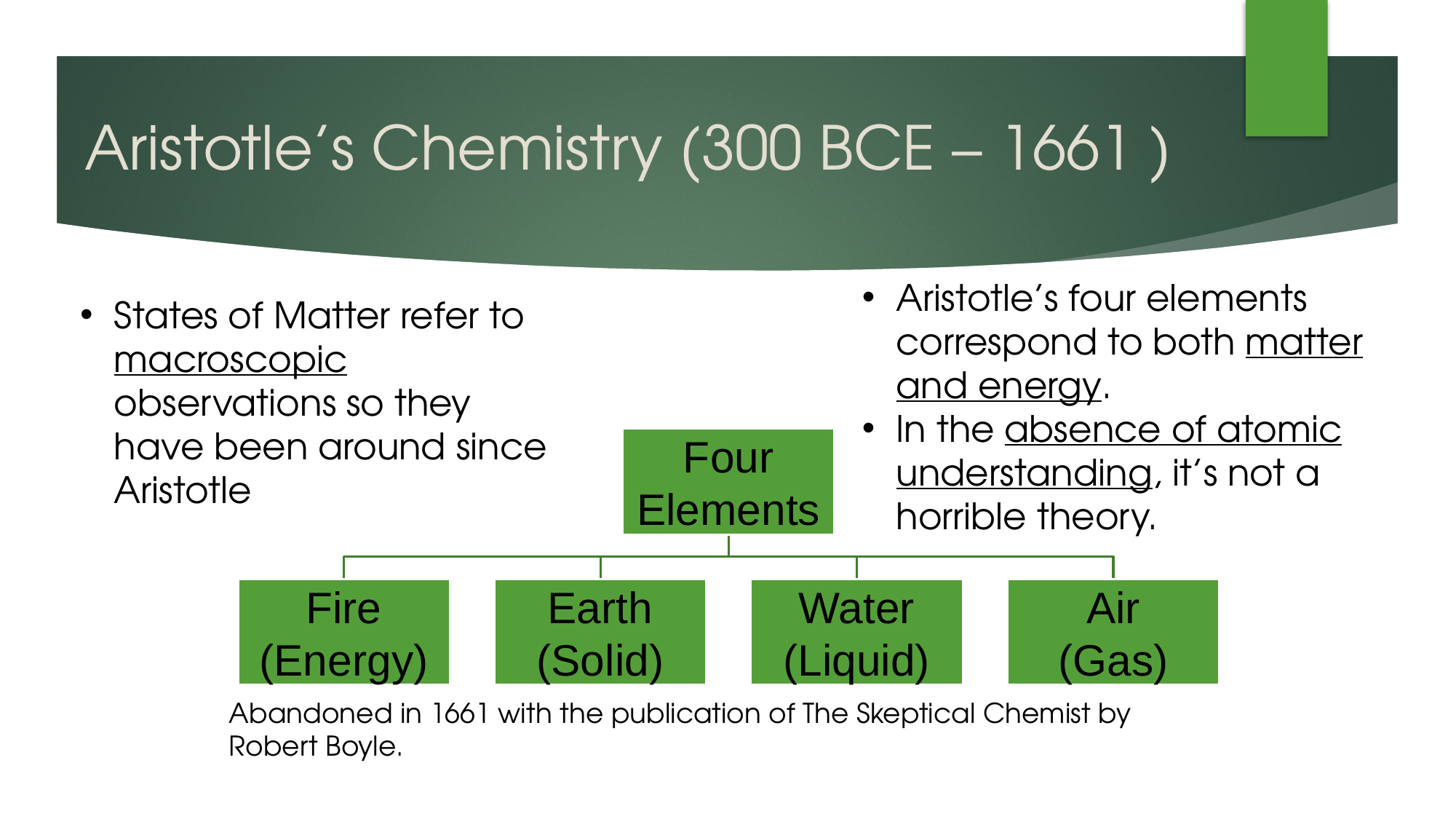

# Aristotle’s Chemistry (300 BCE – 1661 )
Aristotle’s four elements correspond to both matter and energy.
In the absence of atomic understanding, it’s not a horrible theory.
States of Matter refer to macroscopic observations so they have been around since Aristotle
Four
Elements
Fire
(Energy)
Earth
(Solid)
Water
(Liquid)
Air
(Gas)
Abandoned in 1661 with the publication of The Skeptical Chemist by Robert Boyle.